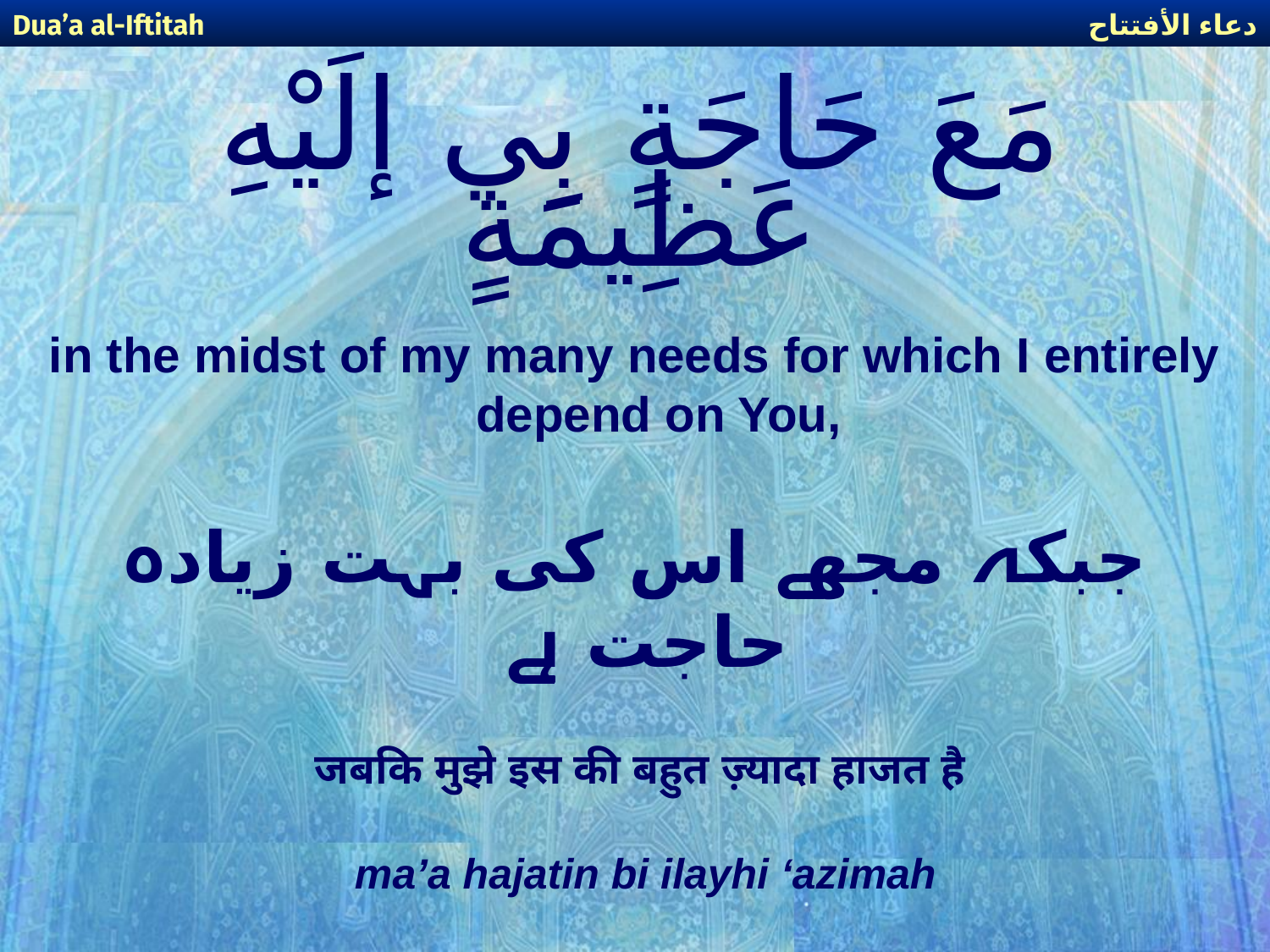

دعاء الأفتتاح
Dua’a al-Iftitah
# مَعَ حَاجَةٍ بِي إلَيْهِ عَظِيمَةٍ
in the midst of my many needs for which I entirely depend on You,
جبکہ مجھے اس کی بہت زیادہ حاجت ہے
जबकि मुझे इस की बहुत ज़्यादा हाजत है
ma’a hajatin bi ilayhi ‘azimah